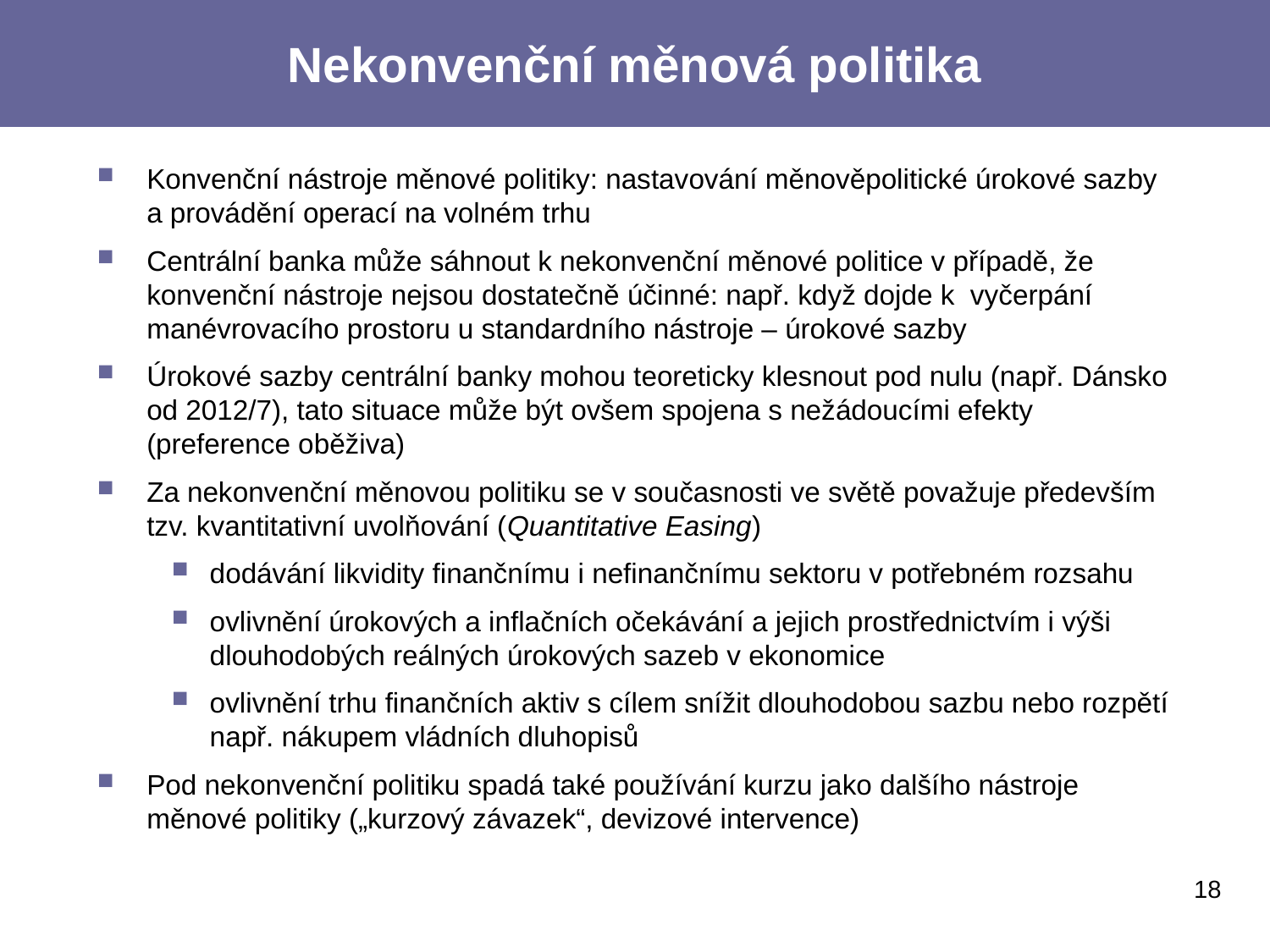

# Nekonvenční měnová politika
Konvenční nástroje měnové politiky: nastavování měnověpolitické úrokové sazby a provádění operací na volném trhu
Centrální banka může sáhnout k nekonvenční měnové politice v případě, že konvenční nástroje nejsou dostatečně účinné: např. když dojde k  vyčerpání manévrovacího prostoru u standardního nástroje – úrokové sazby
Úrokové sazby centrální banky mohou teoreticky klesnout pod nulu (např. Dánsko od 2012/7), tato situace může být ovšem spojena s nežádoucími efekty (preference oběživa)
Za nekonvenční měnovou politiku se v současnosti ve světě považuje především tzv. kvantitativní uvolňování (Quantitative Easing)
dodávání likvidity finančnímu i nefinančnímu sektoru v potřebném rozsahu
ovlivnění úrokových a inflačních očekávání a jejich prostřednictvím i výši dlouhodobých reálných úrokových sazeb v ekonomice
ovlivnění trhu finančních aktiv s cílem snížit dlouhodobou sazbu nebo rozpětí např. nákupem vládních dluhopisů
Pod nekonvenční politiku spadá také používání kurzu jako dalšího nástroje měnové politiky („kurzový závazek“, devizové intervence)
18